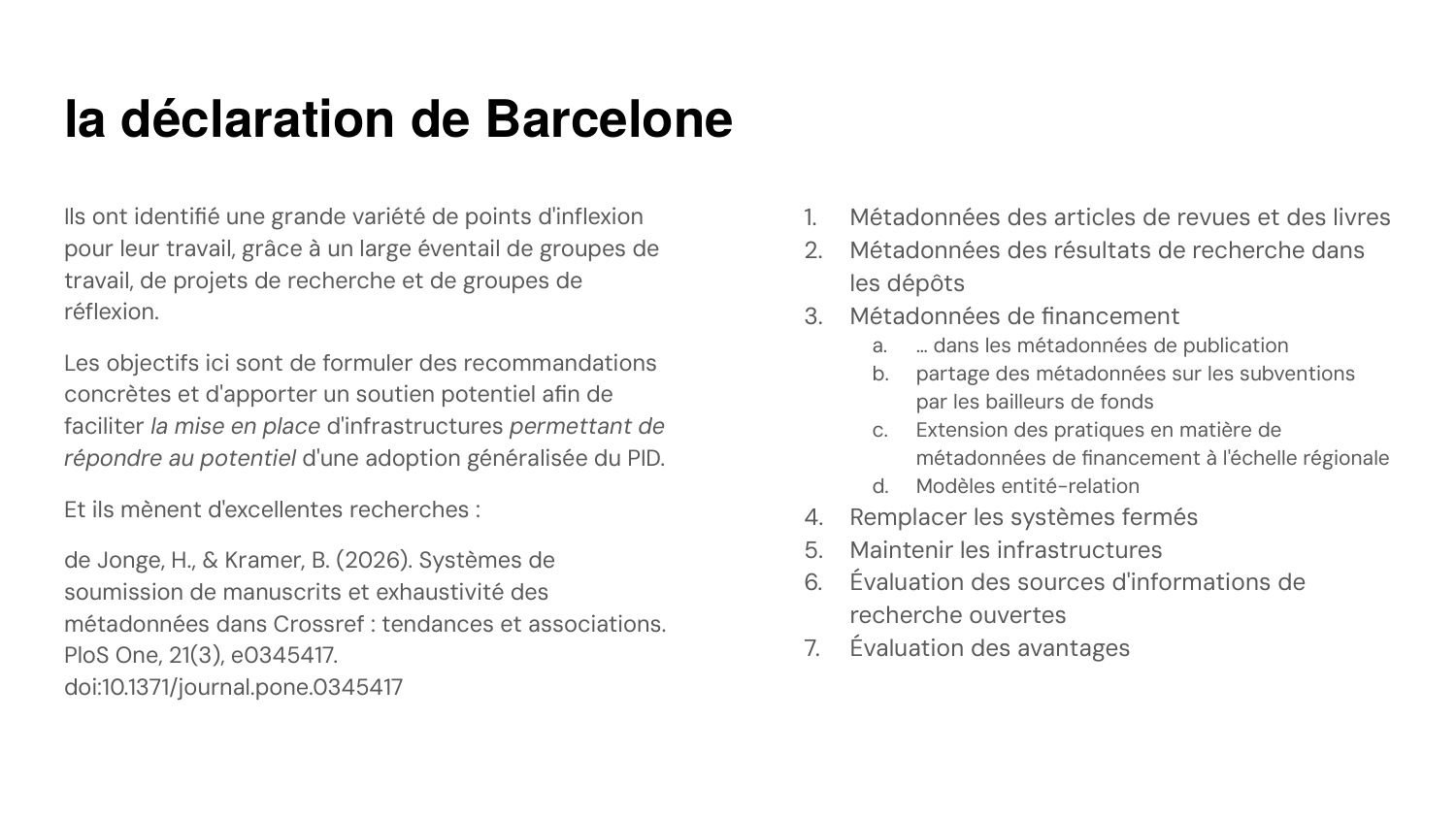

# la déclaration de Barcelone
Ils ont identifié une grande variété de points d'inflexion pour leur travail, grâce à un large éventail de groupes de travail, de projets de recherche et de groupes de réflexion.
Les objectifs ici sont de formuler des recommandations concrètes et d'apporter un soutien potentiel afin de faciliter la mise en place d'infrastructures permettant de répondre au potentiel d'une adoption généralisée du PID.
Et ils mènent d'excellentes recherches :
de Jonge, H., & Kramer, B. (2026). Systèmes de soumission de manuscrits et exhaustivité des métadonnées dans Crossref : tendances et associations. PloS One, 21(3), e0345417. doi:10.1371/journal.pone.0345417
Métadonnées des articles de revues et des livres
Métadonnées des résultats de recherche dans les dépôts
Métadonnées de financement
… dans les métadonnées de publication
partage des métadonnées sur les subventions par les bailleurs de fonds
Extension des pratiques en matière de métadonnées de financement à l'échelle régionale
Modèles entité-relation
Remplacer les systèmes fermés
Maintenir les infrastructures
Évaluation des sources d'informations de recherche ouvertes
Évaluation des avantages